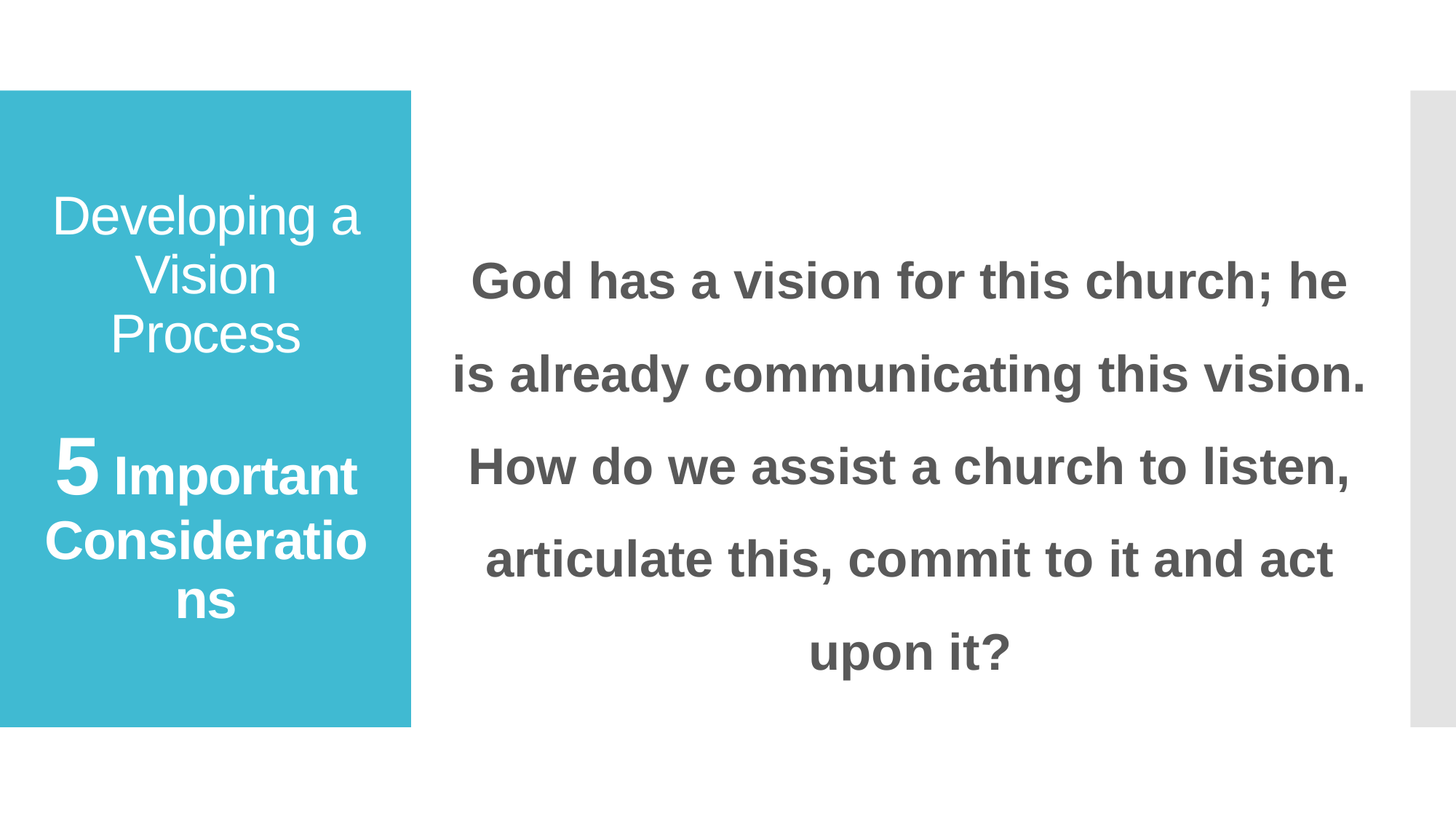

# Developing a Vision Process 5 Important Considerations
God has a vision for this church; he is already communicating this vision. How do we assist a church to listen, articulate this, commit to it and act upon it?